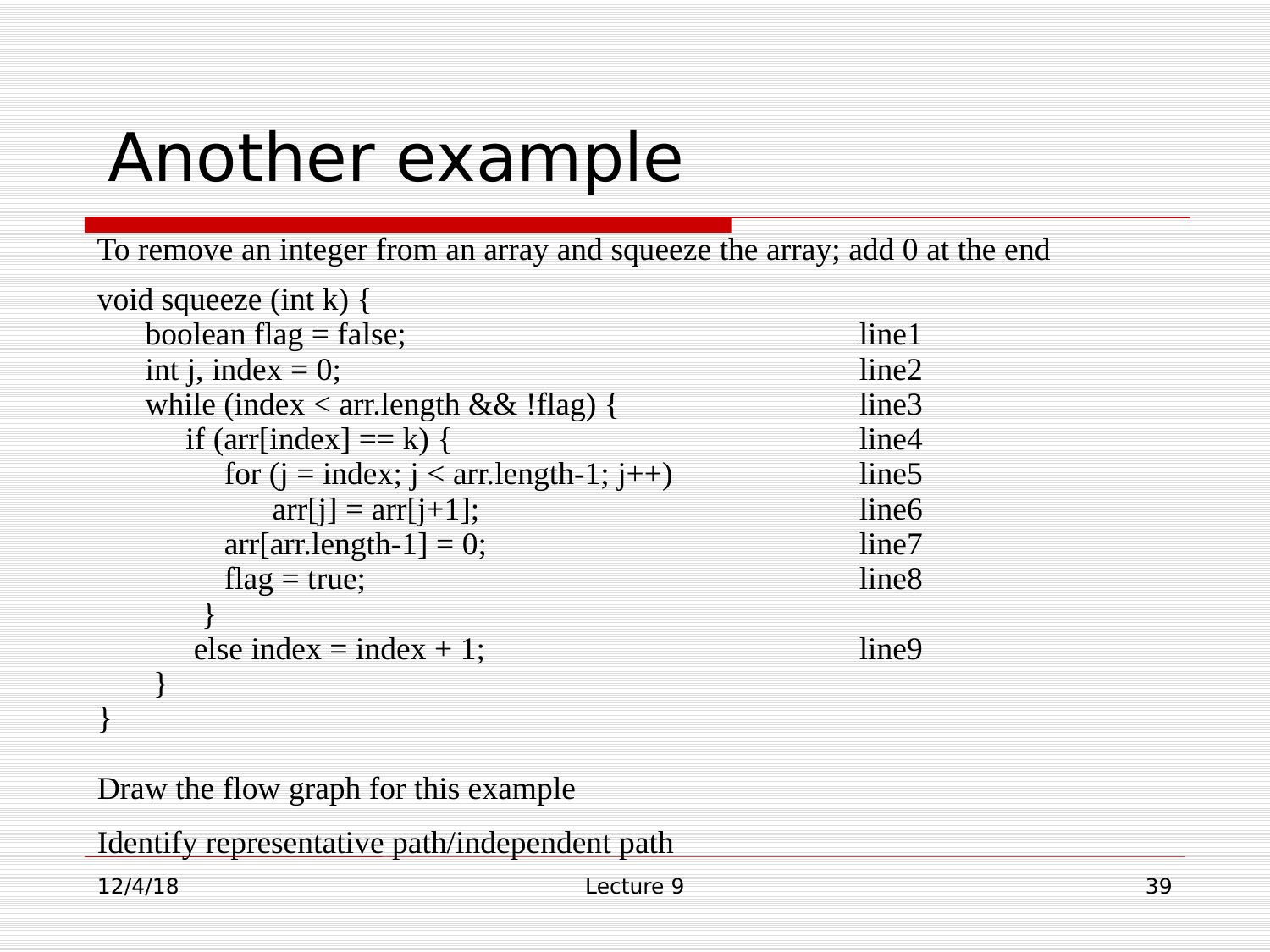

# Another example
To remove an integer from an array and squeeze the array; add 0 at the end

void squeeze (int k) {
      boolean flag = false;       				line1
      int j, index = 0;					line2
      while (index < arr.length && !flag) {		line3
           if (arr[index] == k) {				line4
	for (j = index; j < arr.length-1; j++) 		line5
	      arr[j] = arr[j+1];			line6
	arr[arr.length-1] = 0;			line7
	flag = true;				line8
             }
            else index = index + 1;			line9
       }
}
Draw the flow graph for this example
Identify representative path/independent path
12/4/18
Lecture 9
39